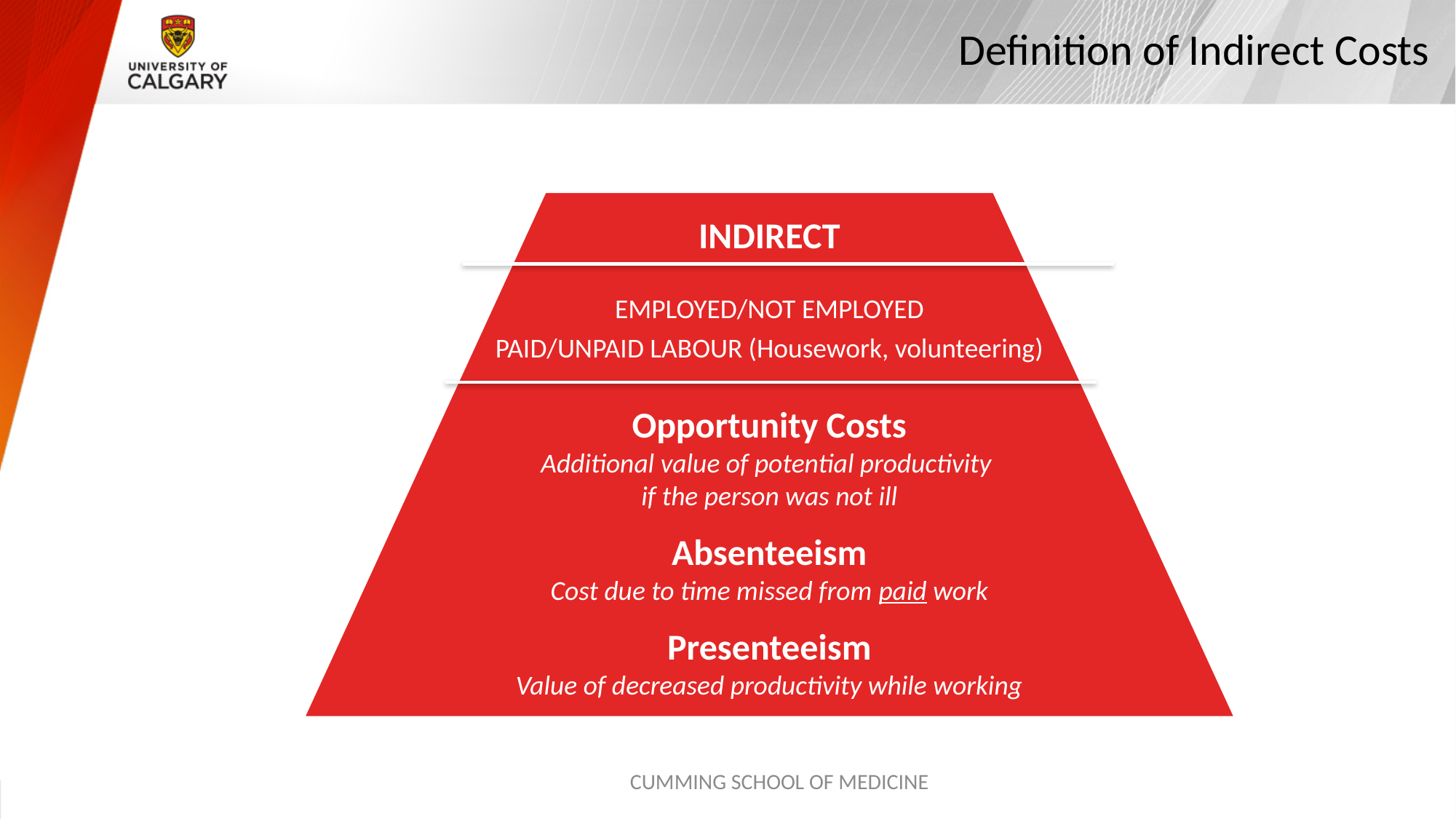

# Definition of Indirect Costs

INDIRECT
EMPLOYED/NOT EMPLOYED
PAID/UNPAID LABOUR (Housework, volunteering)

Opportunity Costs
Additional value of potential productivity
if the person was not ill

Absenteeism
Cost due to time missed from paid work

Presenteeism
Value of decreased productivity while working

CUMMING SCHOOL OF MEDICINE